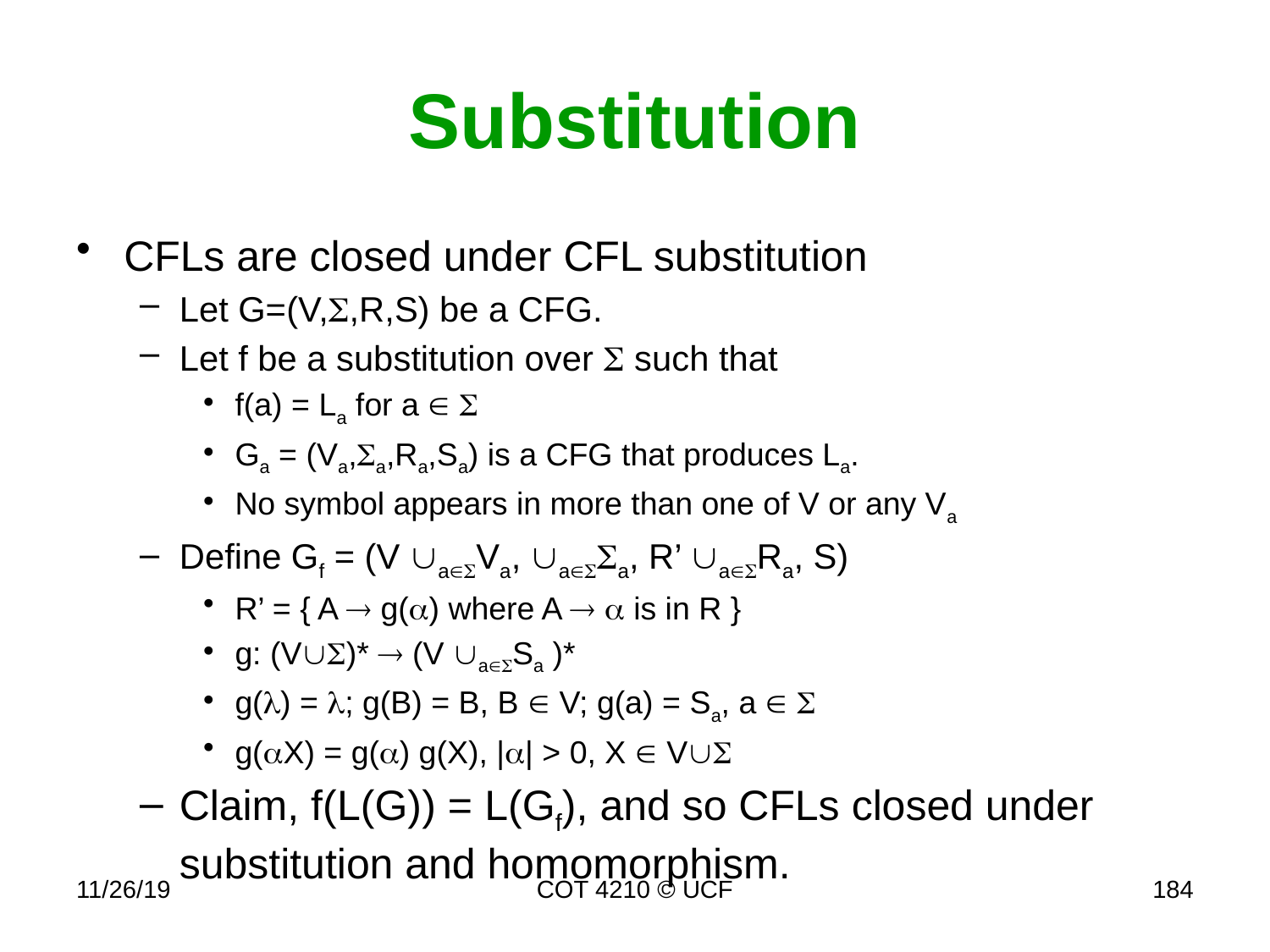

# Substitution
CFLs are closed under CFL substitution
Let G=(V,Σ,R,S) be a CFG.
Let f be a substitution over Σ such that
f(a) = La for a ∈ Σ
Ga = (Va,Σa,Ra,Sa) is a CFG that produces La.
No symbol appears in more than one of V or any Va
Define Gf = (V ∪a∈ΣVa, ∪a∈ΣΣa, R’ ∪a∈ΣRa, S)
R’ = { A → g(α) where A → α is in R }
g: (V∪Σ)* → (V ∪a∈ΣSa )*
g(λ) = λ; g(B) = B, B ∈ V; g(a) = Sa, a ∈ Σ
g(αX) = g(α) g(X), |α| > 0, X ∈ V∪Σ
Claim, f(L(G)) = L(Gf), and so CFLs closed under substitution and homomorphism.
11/26/19
COT 4210 © UCF
184